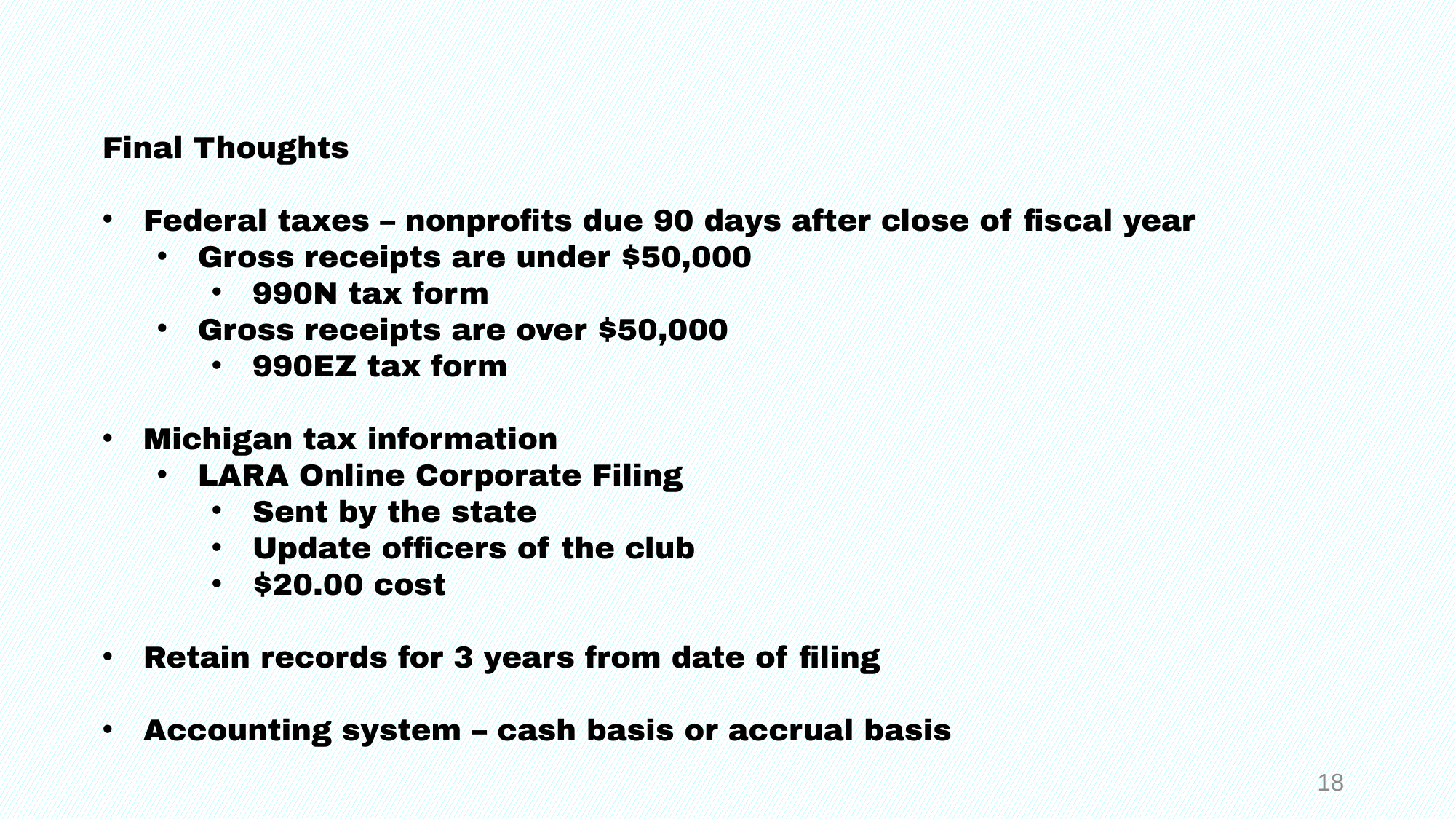

Final Thoughts

Federal taxes – nonprofits due 90 days after close of fiscal year
Gross receipts are under $50,000
990N tax form
Gross receipts are over $50,000
990EZ tax form

Michigan tax information
LARA Online Corporate Filing
Sent by the state
Update officers of the club
$20.00 cost

Retain records for 3 years from date of filing

Accounting system – cash basis or accrual basis
18